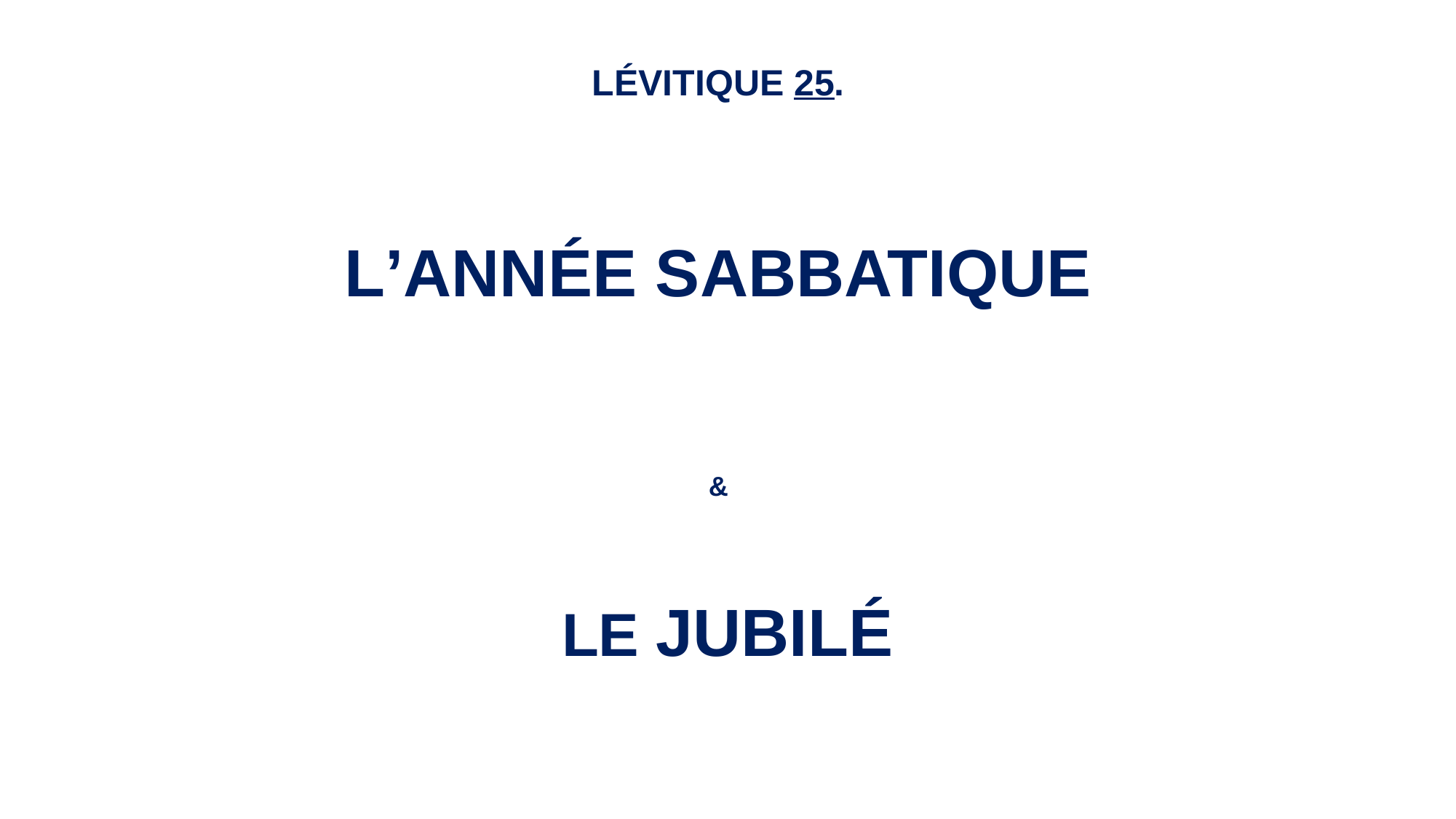

LÉVITIQUE 25.
L’ANNÉE SABBATIQUE
&
LE JUBILÉ